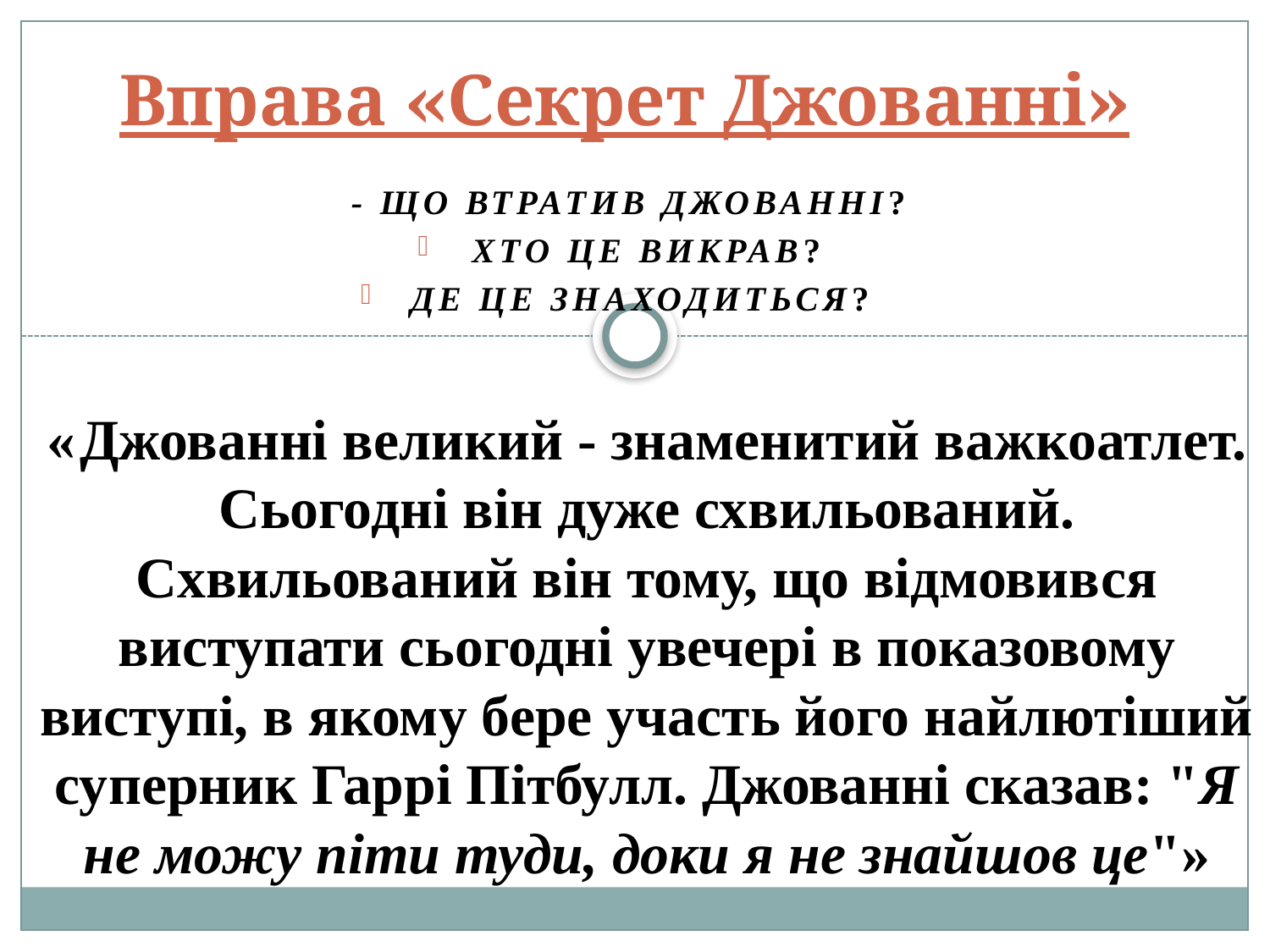

# Вправа «Секрет Джованні»

- Що втратив Джованні?
 Хто це викрав?
 Де це знаходиться?

«Джованні великий - знаменитий важкоатлет. Сьогодні він дуже схвильований. Схвильований він тому, що відмовився виступати сьогодні увечері в показовому виступі, в якому бере участь його найлютіший суперник Гаррі Пітбулл. Джованні сказав: "Я не можу піти туди, доки я не знайшов це"»